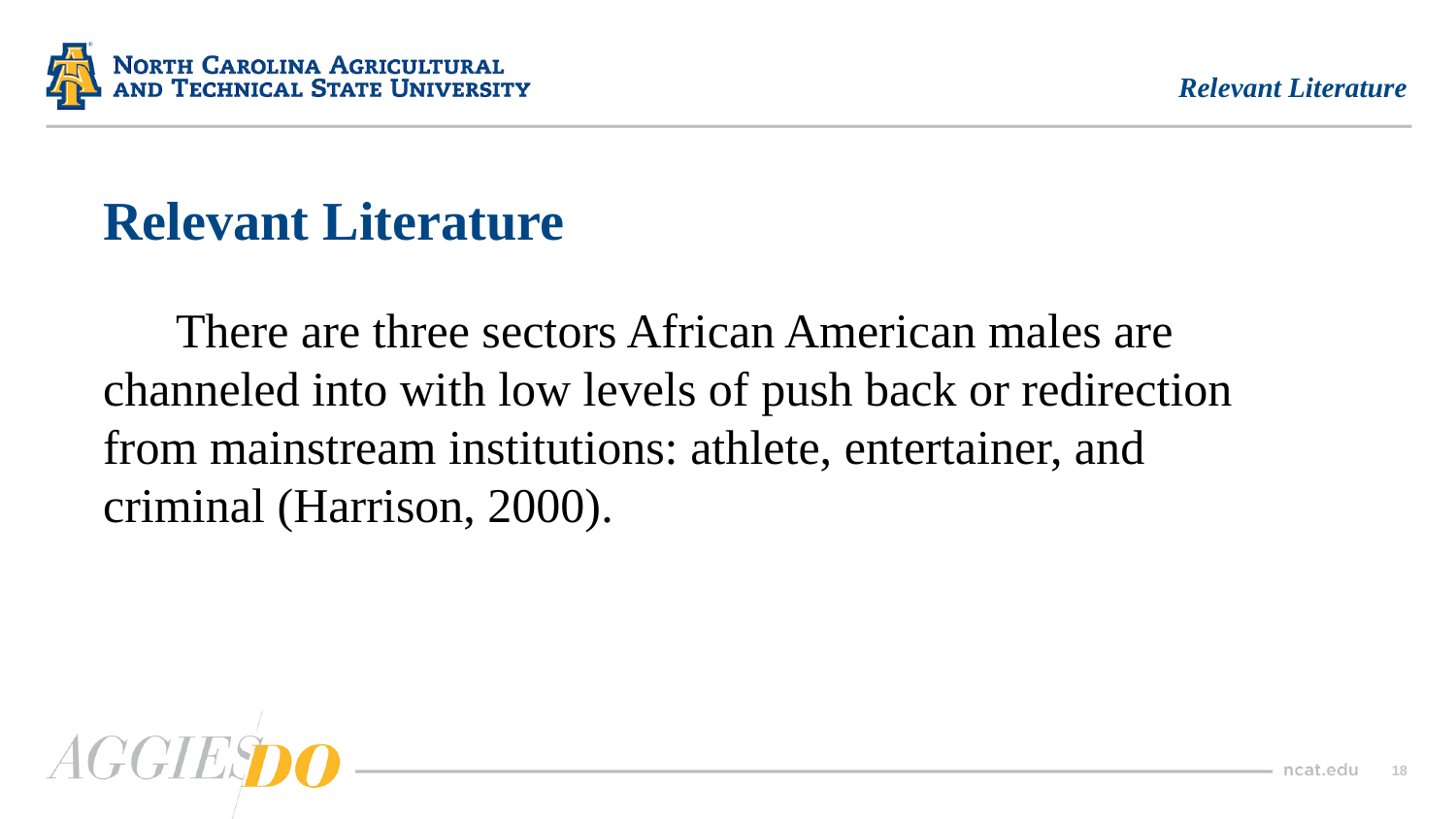

Relevant Literature
# Relevant Literature
There are three sectors African American males are channeled into with low levels of push back or redirection from mainstream institutions: athlete, entertainer, and criminal (Harrison, 2000).